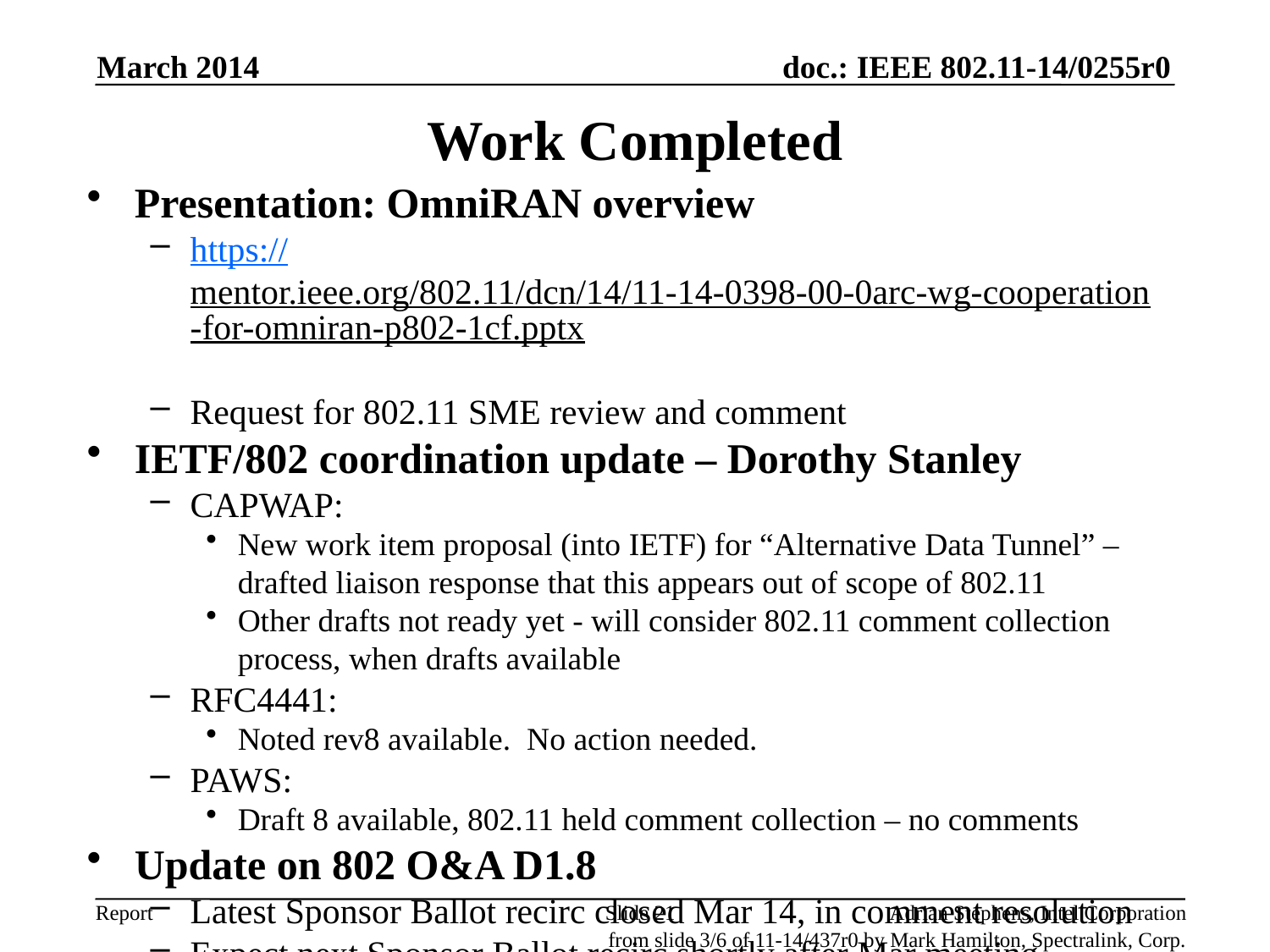

March 2014
# Work Completed
Presentation: OmniRAN overview
https://mentor.ieee.org/802.11/dcn/14/11-14-0398-00-0arc-wg-cooperation-for-omniran-p802-1cf.pptx
Request for 802.11 SME review and comment
IETF/802 coordination update – Dorothy Stanley
CAPWAP:
New work item proposal (into IETF) for “Alternative Data Tunnel” – drafted liaison response that this appears out of scope of 802.11
Other drafts not ready yet - will consider 802.11 comment collection process, when drafts available
RFC4441:
Noted rev8 available.  No action needed.
PAWS:
Draft 8 available, 802.11 held comment collection – no comments
Update on 802 O&A D1.8
Latest Sponsor Ballot recirc closed Mar 14, in comment resolution
Expect next Sponsor Ballot recirc shortly after Mar meeting

Slide 21
Adrian Stephens, Intel Corporation
from slide 3/6 of 11-14/437r0 by Mark Hamilton, Spectralink, Corp.